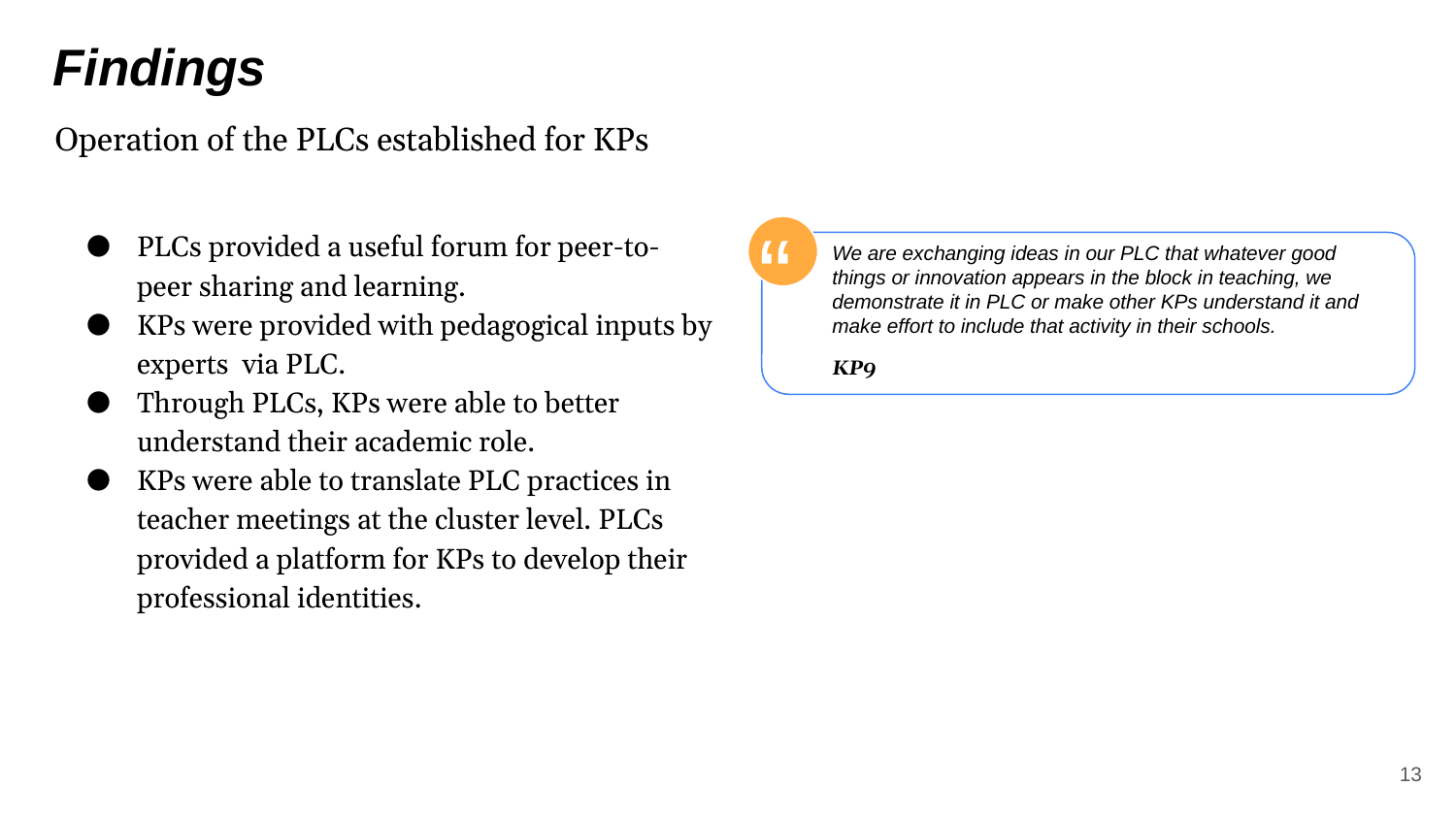

# Findings
Operation of the PLCs established for KPs
“
PLCs provided a useful forum for peer-to-peer sharing and learning.
KPs were provided with pedagogical inputs by experts  via PLC.
Through PLCs, KPs were able to better understand their academic role.
KPs were able to translate PLC practices in teacher meetings at the cluster level. PLCs provided a platform for KPs to develop their professional identities.

We are exchanging ideas in our PLC that whatever good things or innovation appears in the block in teaching, we demonstrate it in PLC or make other KPs understand it and make effort to include that activity in their schools.

KP9
13